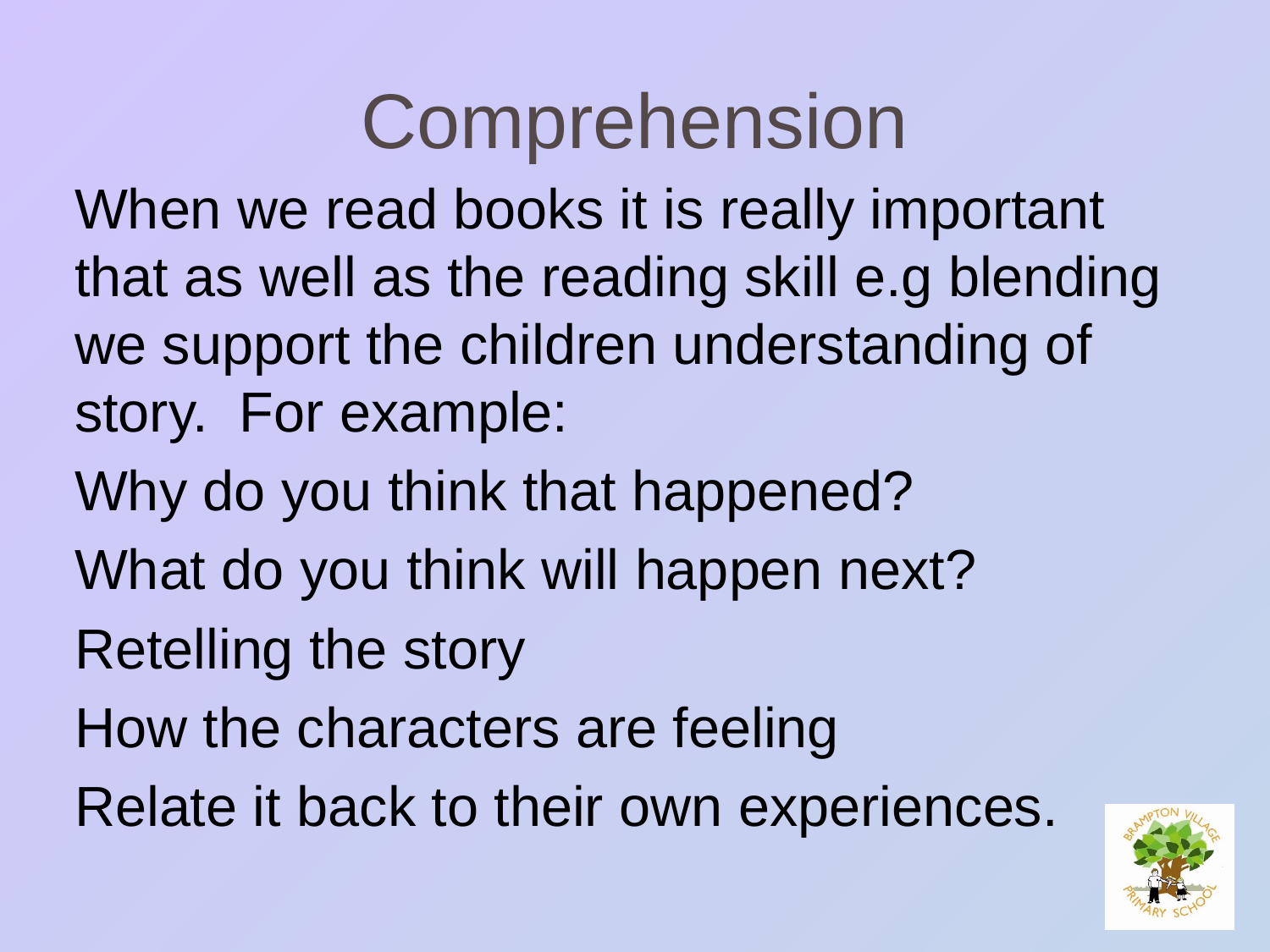

# Comprehension
When we read books it is really important that as well as the reading skill e.g blending we support the children understanding of story.  For example:
Why do you think that happened?
What do you think will happen next?
Retelling the story
How the characters are feeling
Relate it back to their own experiences.